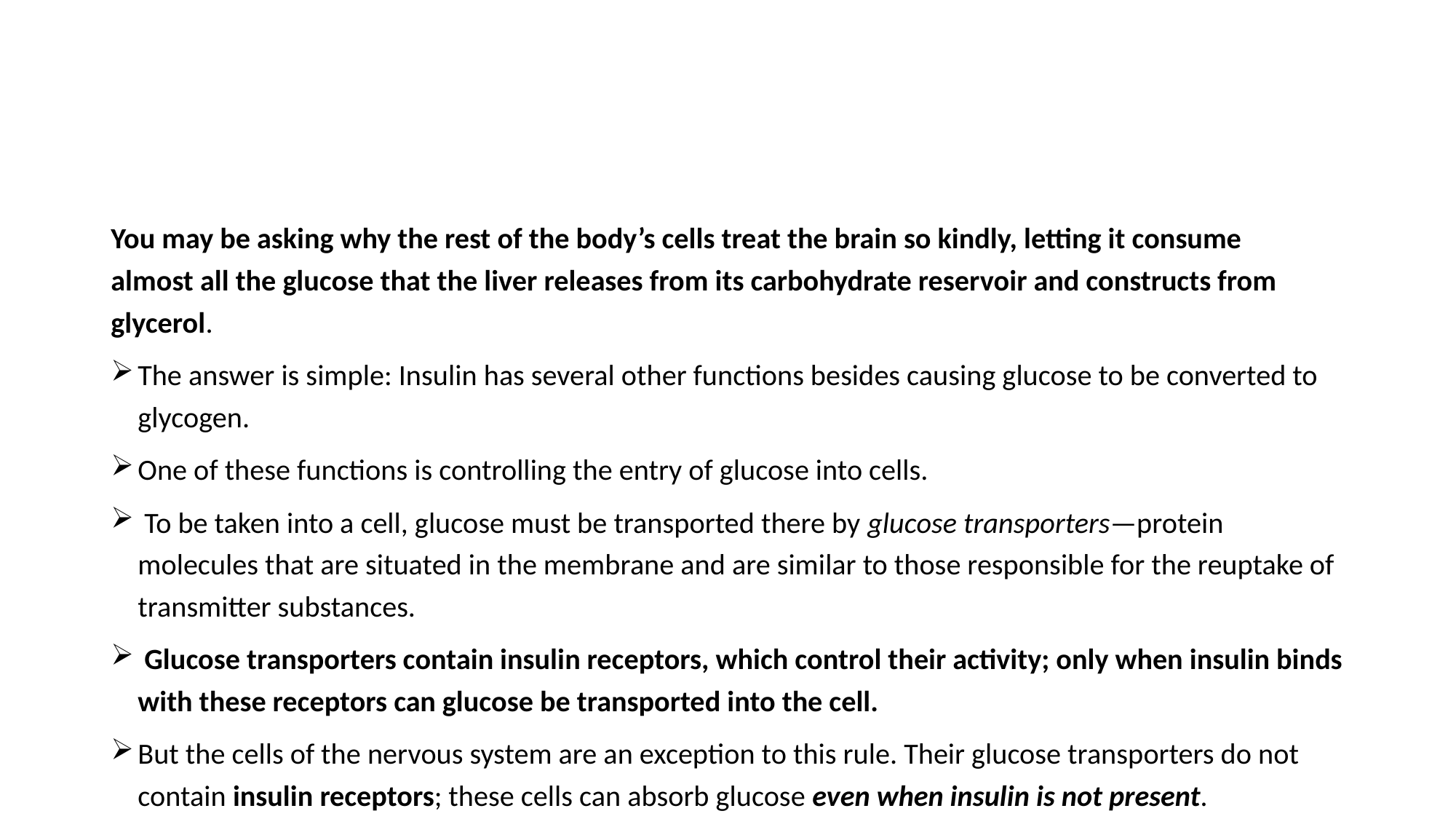

#
You may be asking why the rest of the body’s cells treat the brain so kindly, letting it consume
almost all the glucose that the liver releases from its carbohydrate reservoir and constructs from
glycerol.
The answer is simple: Insulin has several other functions besides causing glucose to be converted to glycogen.
One of these functions is controlling the entry of glucose into cells.
 To be taken into a cell, glucose must be transported there by glucose transporters—protein molecules that are situated in the membrane and are similar to those responsible for the reuptake of transmitter substances.
 Glucose transporters contain insulin receptors, which control their activity; only when insulin binds with these receptors can glucose be transported into the cell.
But the cells of the nervous system are an exception to this rule. Their glucose transporters do not contain insulin receptors; these cells can absorb glucose even when insulin is not present.